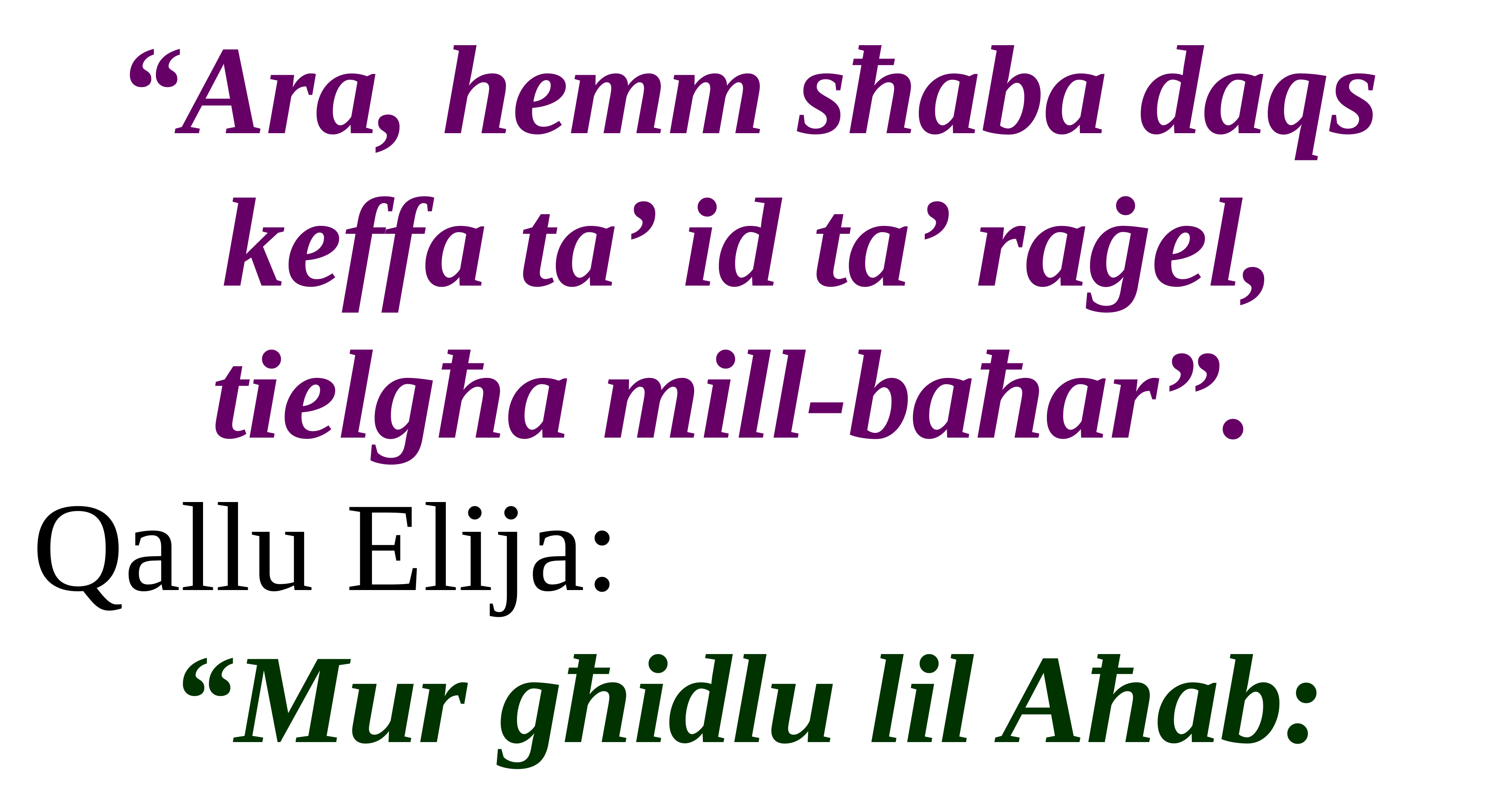

“Ara, hemm sħaba daqs keffa ta’ id ta’ raġel, tielgħa mill-baħar”.
Qallu Elija:
“Mur għidlu lil Aħab: